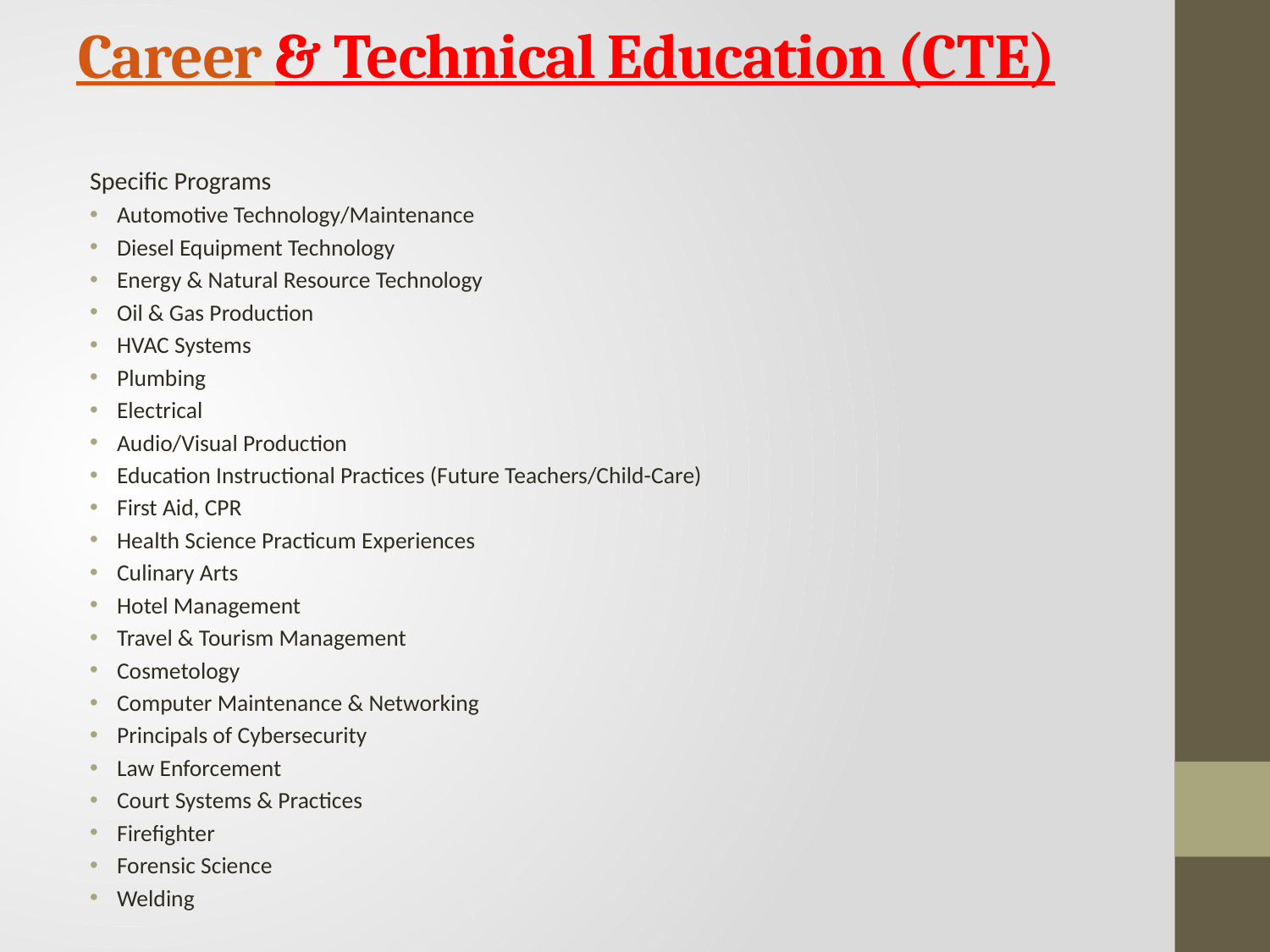

# Career & Technical Education (CTE)
Specific Programs
Automotive Technology/Maintenance
Diesel Equipment Technology
Energy & Natural Resource Technology
Oil & Gas Production
HVAC Systems
Plumbing
Electrical
Audio/Visual Production
Education Instructional Practices (Future Teachers/Child-Care)
First Aid, CPR
Health Science Practicum Experiences
Culinary Arts
Hotel Management
Travel & Tourism Management
Cosmetology
Computer Maintenance & Networking
Principals of Cybersecurity
Law Enforcement
Court Systems & Practices
Firefighter
Forensic Science
Welding